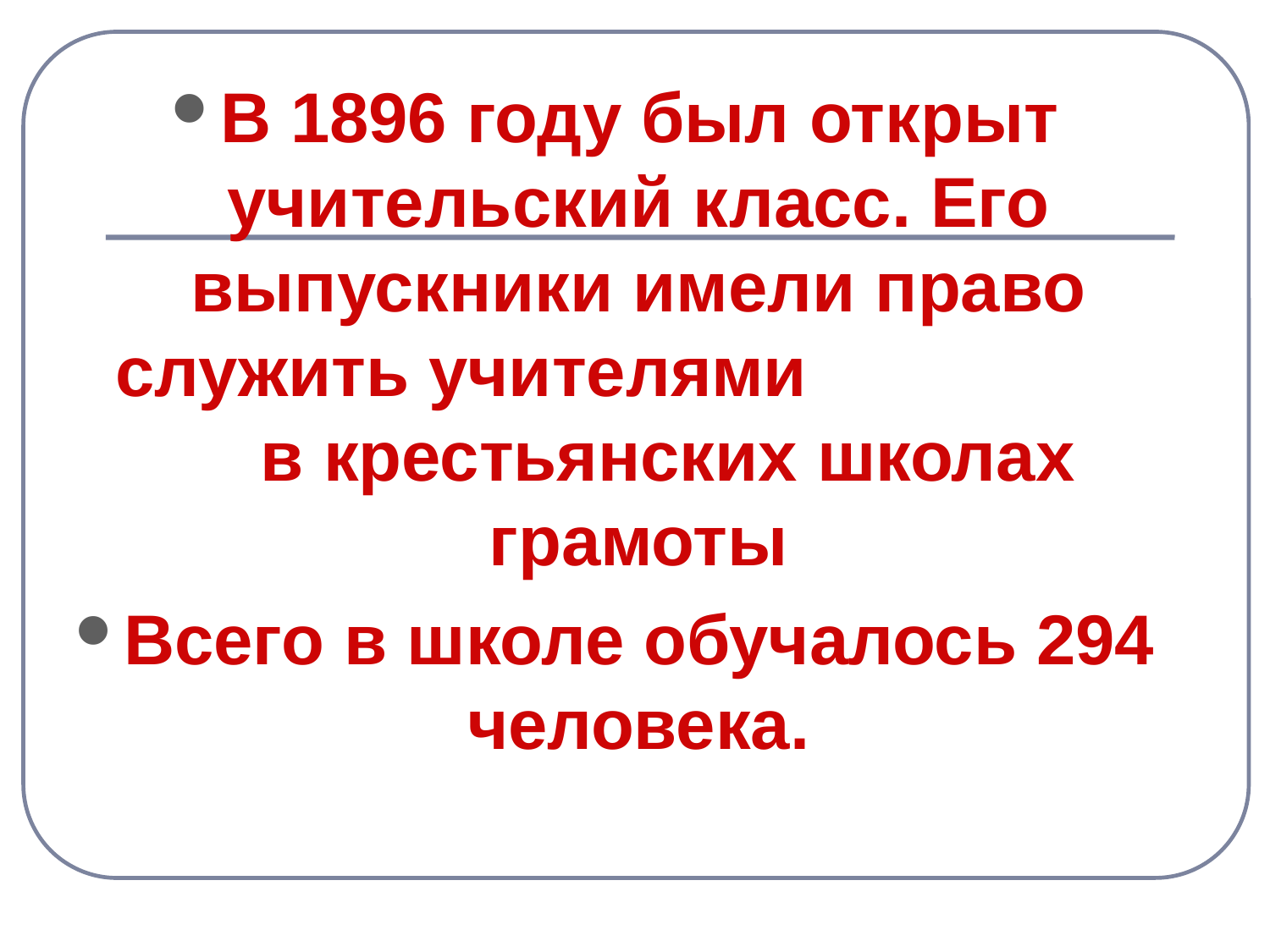

В 1896 году был открыт учительский класс. Его выпускники имели право служить учителями                      в крестьянских школах грамоты
Всего в школе обучалось 294 человека.